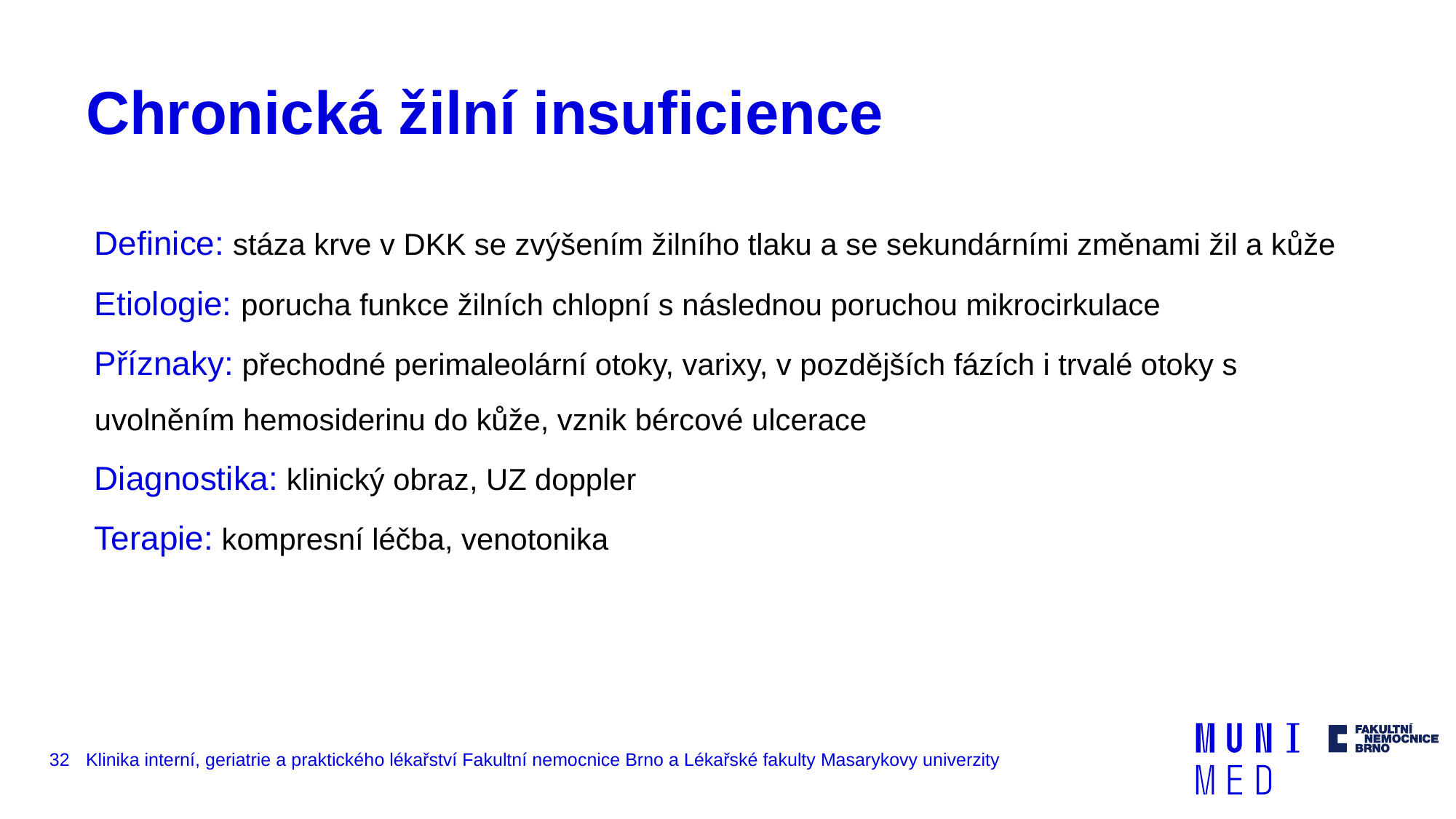

# Chronická žilní insuficience
Definice: stáza krve v DKK se zvýšením žilního tlaku a se sekundárními změnami žil a kůže
Etiologie: porucha funkce žilních chlopní s následnou poruchou mikrocirkulace
Příznaky: přechodné perimaleolární otoky, varixy, v pozdějších fázích i trvalé otoky s uvolněním hemosiderinu do kůže, vznik bércové ulcerace
Diagnostika: klinický obraz, UZ doppler
Terapie: kompresní léčba, venotonika
32
Klinika interní, geriatrie a praktického lékařství Fakultní nemocnice Brno a Lékařské fakulty Masarykovy univerzity